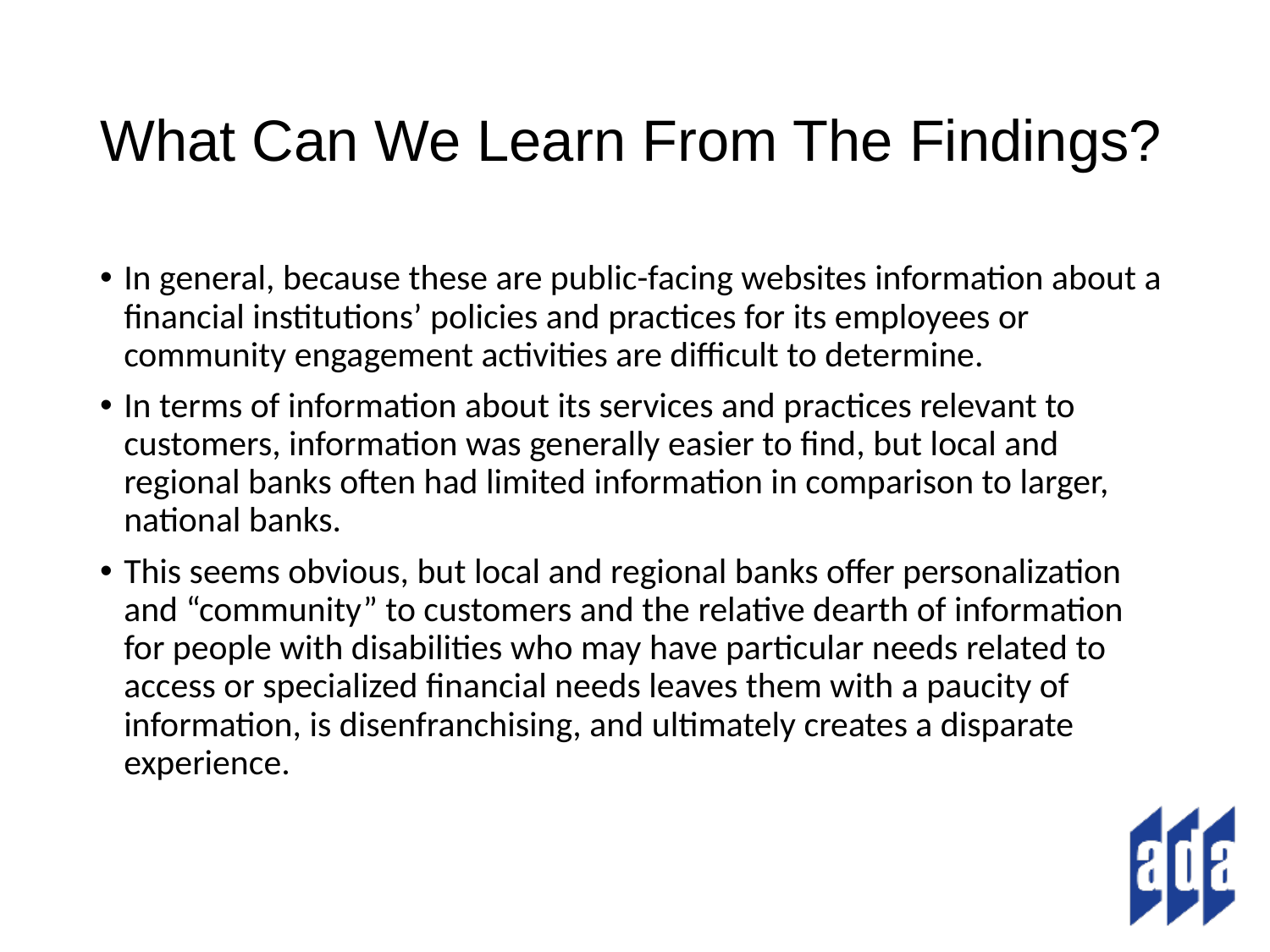

# What Can We Learn From The Findings?
In general, because these are public-facing websites information about a financial institutions’ policies and practices for its employees or community engagement activities are difficult to determine.
In terms of information about its services and practices relevant to customers, information was generally easier to find, but local and regional banks often had limited information in comparison to larger, national banks.
This seems obvious, but local and regional banks offer personalization and “community” to customers and the relative dearth of information for people with disabilities who may have particular needs related to access or specialized financial needs leaves them with a paucity of information, is disenfranchising, and ultimately creates a disparate experience.